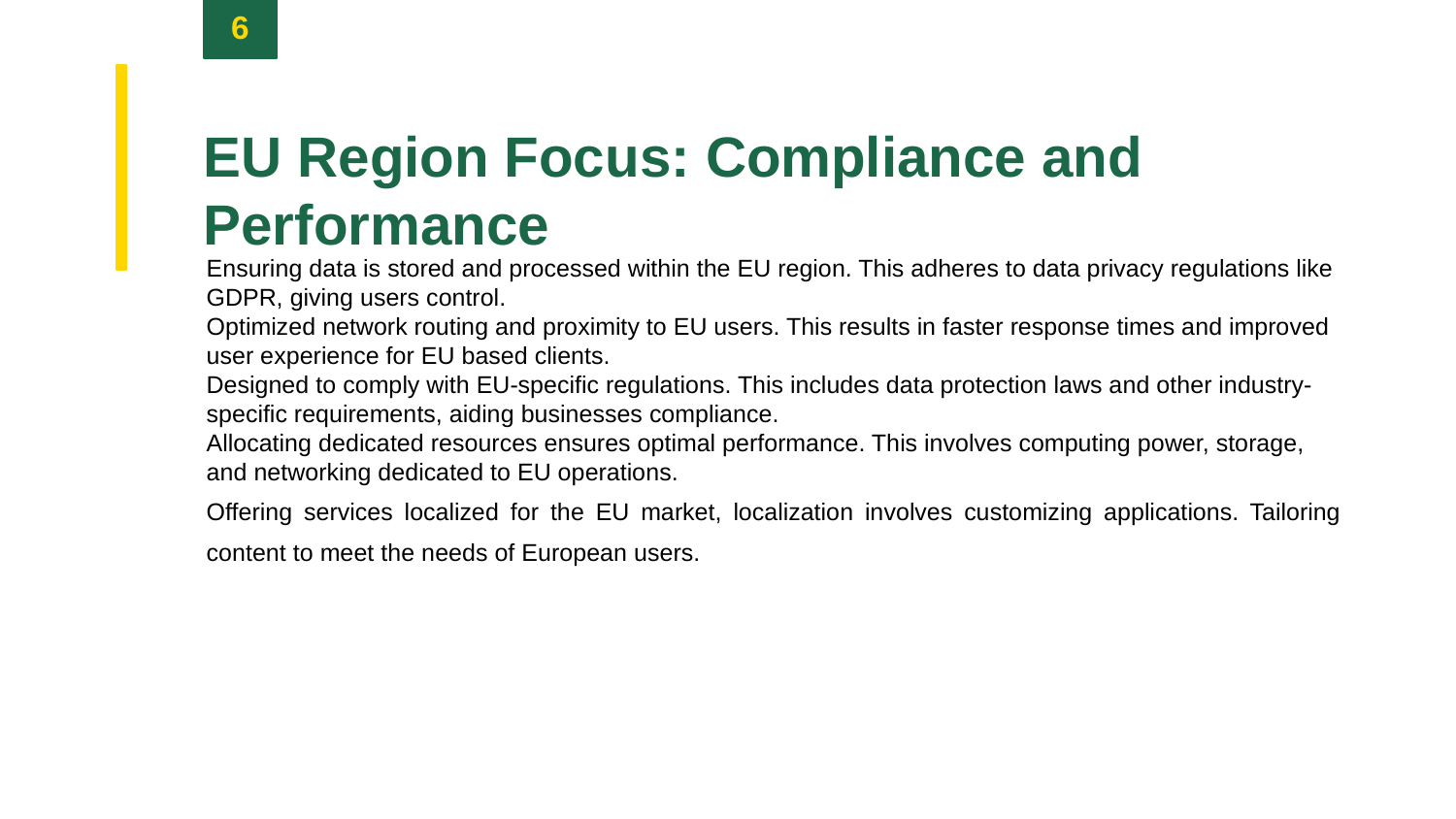

6

EU Region Focus: Compliance and Performance
Ensuring data is stored and processed within the EU region. This adheres to data privacy regulations like GDPR, giving users control.
Optimized network routing and proximity to EU users. This results in faster response times and improved user experience for EU based clients.
Designed to comply with EU-specific regulations. This includes data protection laws and other industry-specific requirements, aiding businesses compliance.
Allocating dedicated resources ensures optimal performance. This involves computing power, storage, and networking dedicated to EU operations.
Offering services localized for the EU market, localization involves customizing applications. Tailoring content to meet the needs of European users.